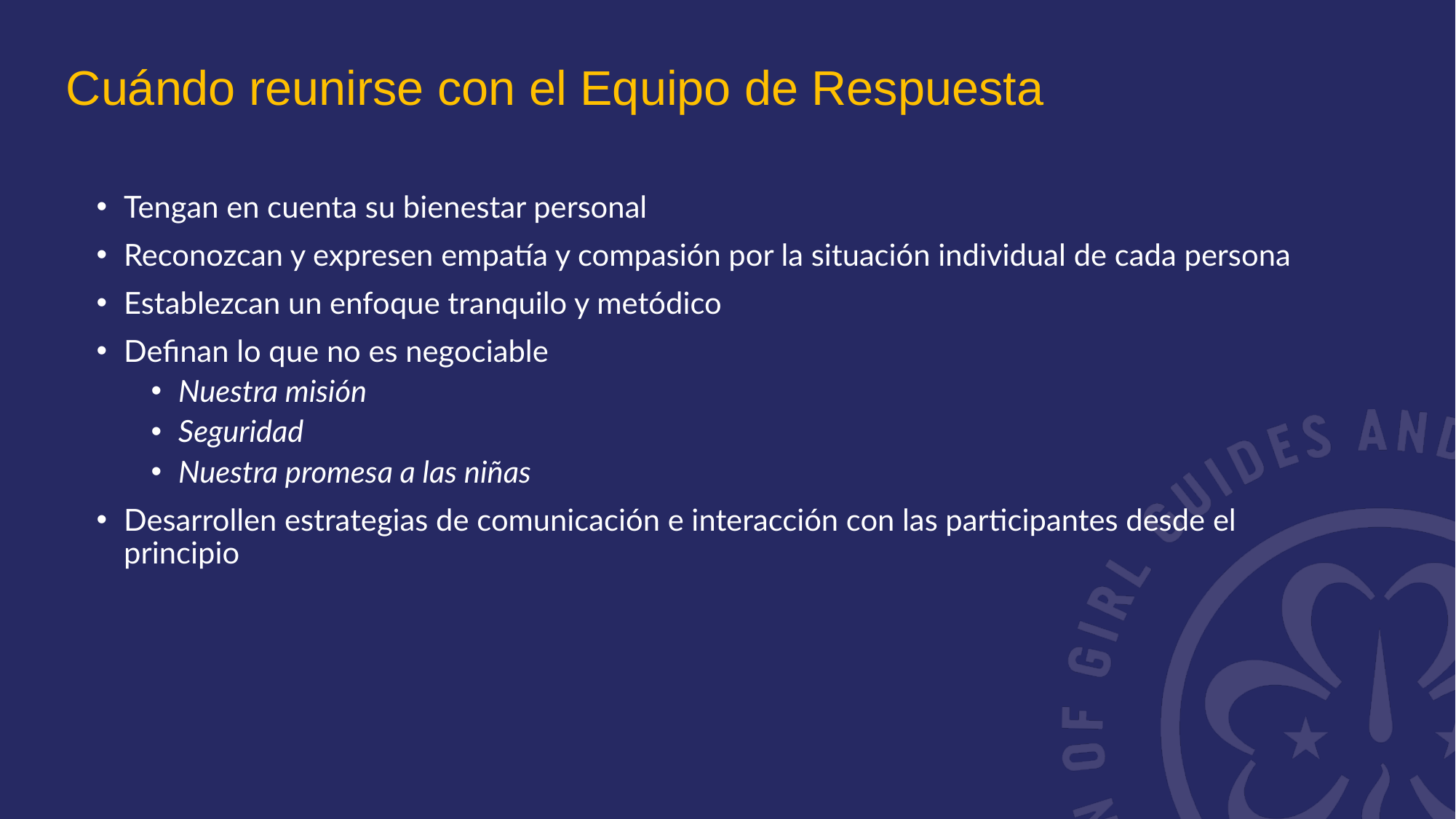

Cuándo reunirse con el Equipo de Respuesta
Tengan en cuenta su bienestar personal
Reconozcan y expresen empatía y compasión por la situación individual de cada persona
Establezcan un enfoque tranquilo y metódico
Definan lo que no es negociable
Nuestra misión
Seguridad
Nuestra promesa a las niñas
Desarrollen estrategias de comunicación e interacción con las participantes desde el principio